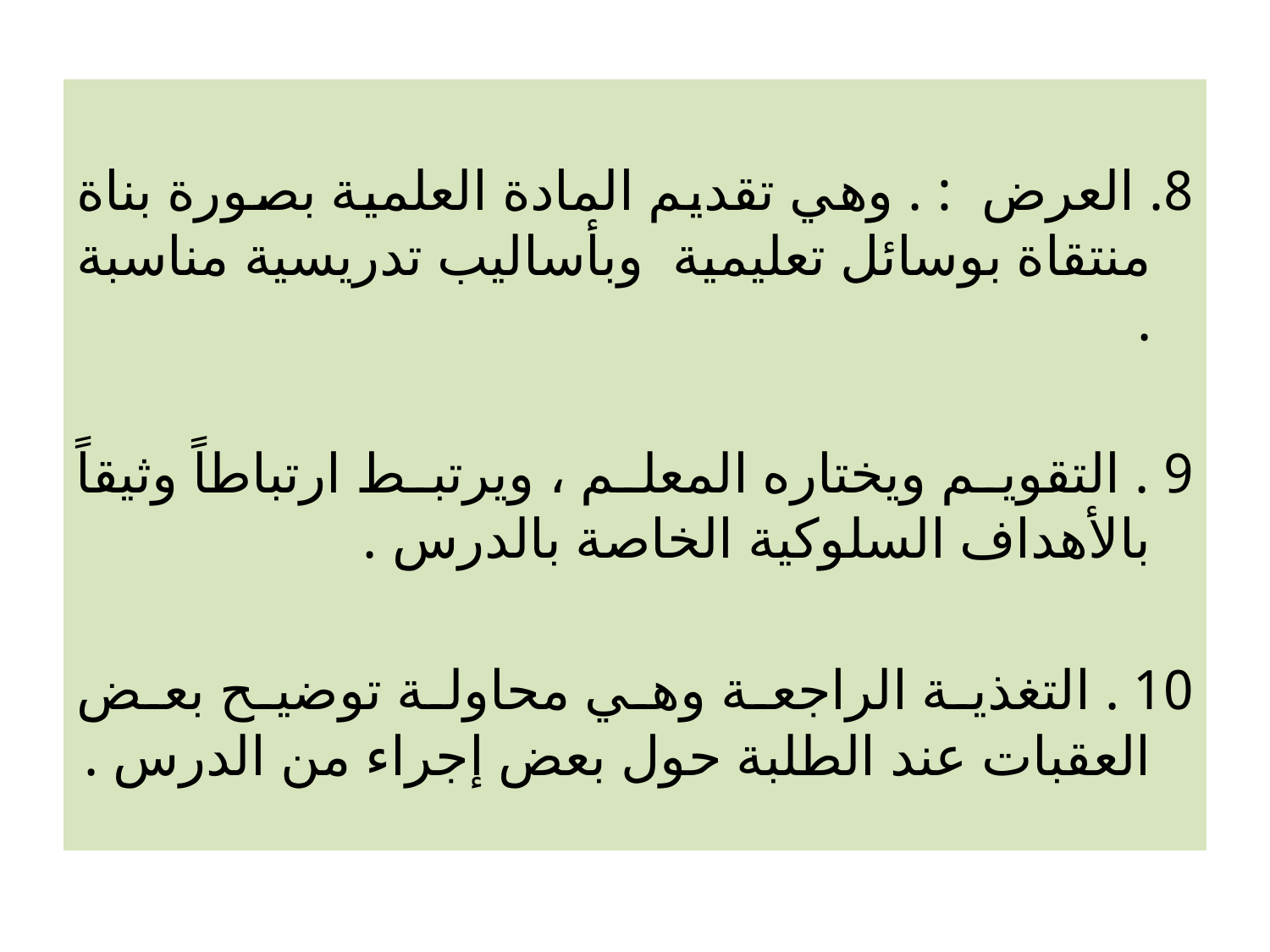

8. العرض  : . وهي تقديم المادة العلمية بصورة بناة منتقاة بوسائل تعليمية  وبأساليب تدريسية مناسبة .

9 . التقويم ويختاره المعلم ، ويرتبط ارتباطاً وثيقاً بالأهداف السلوكية الخاصة بالدرس .

10 . التغذية الراجعة وهي محاولة توضيح بعض العقبات عند الطلبة حول بعض إجراء من الدرس .